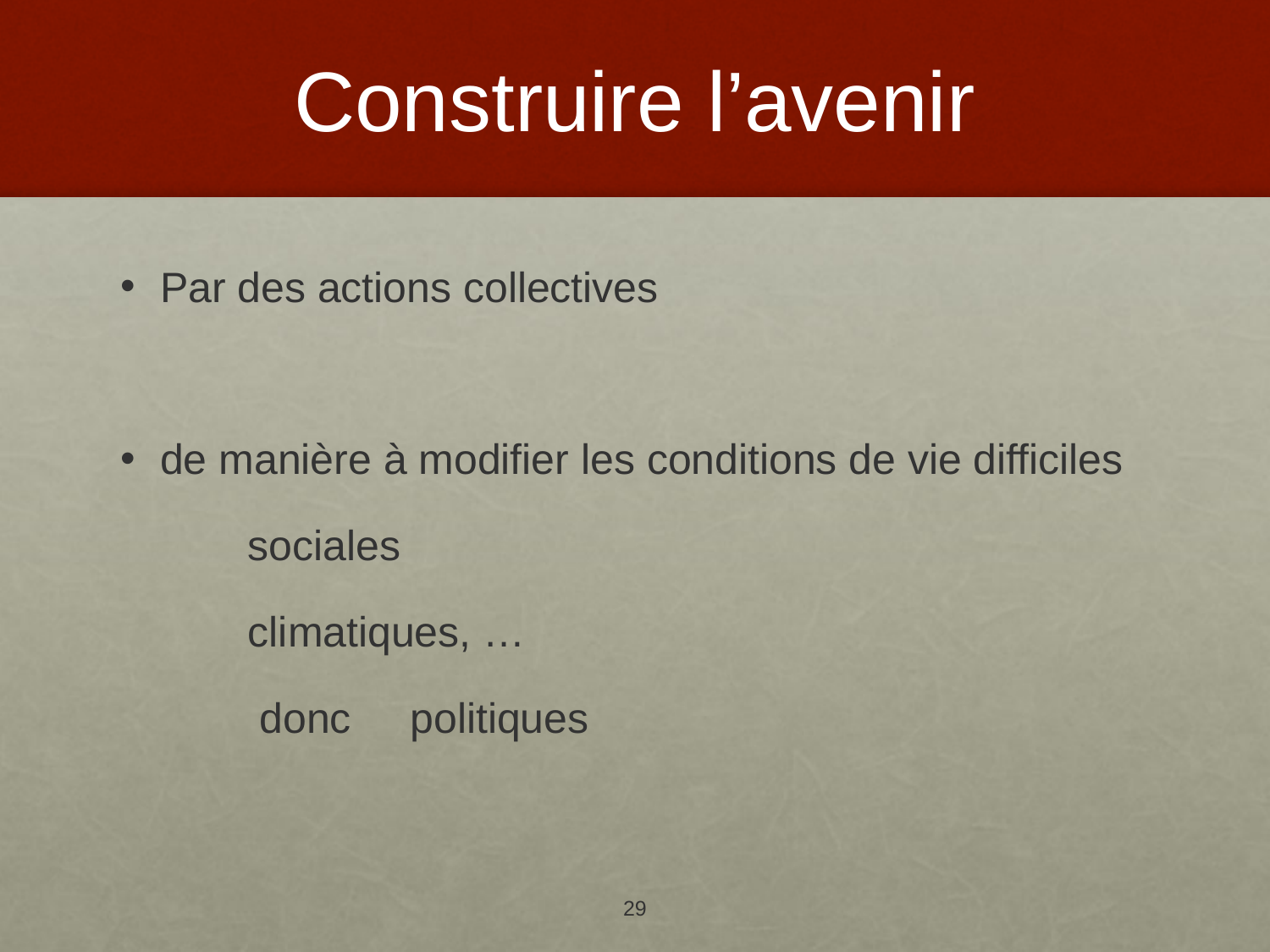

# Construire l’avenir
Par des actions collectives

de manière à modifier les conditions de vie difficiles
	sociales
	climatiques, …
	 donc     politiques

29